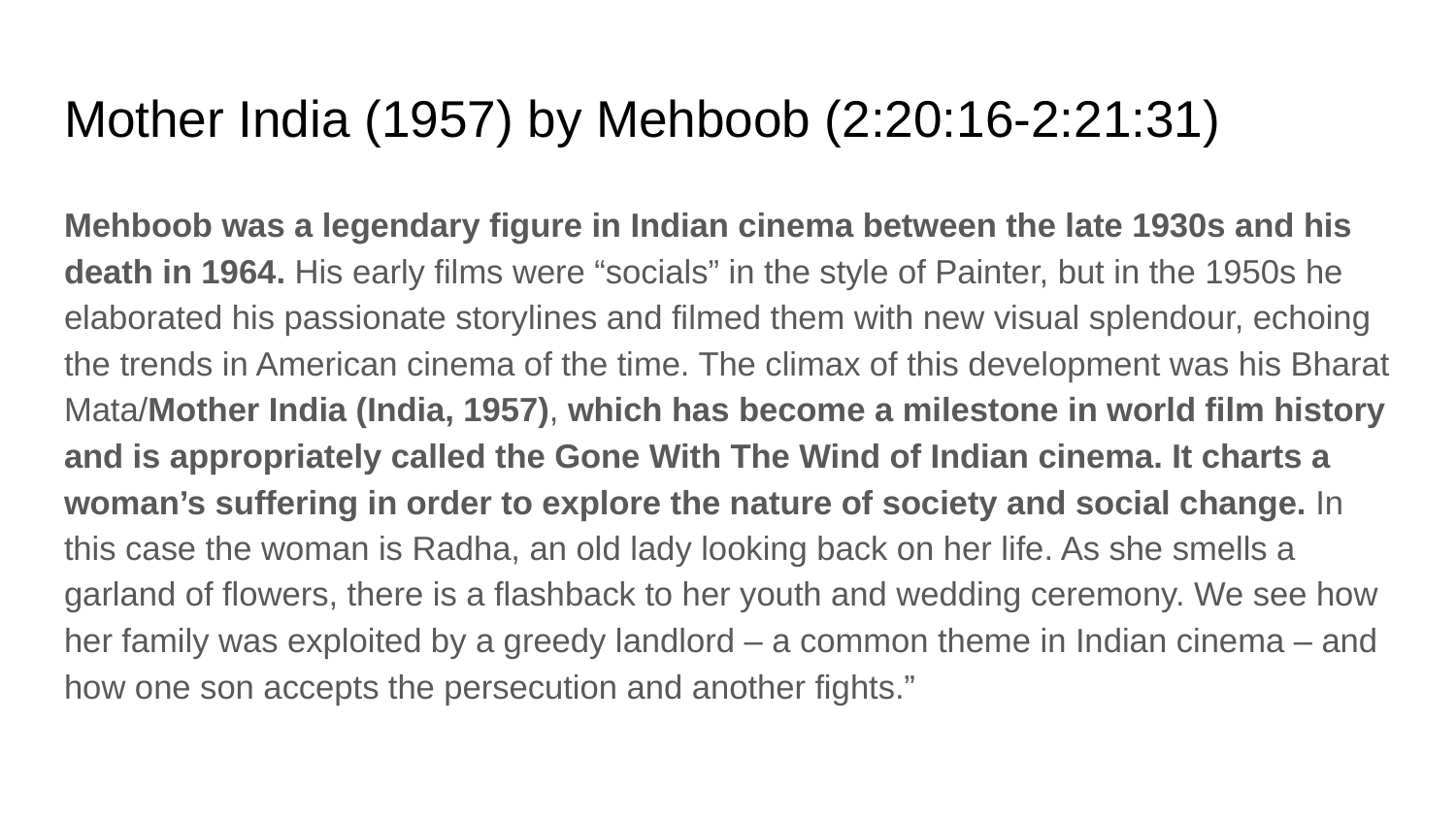

# Mother India (1957) by Mehboob (2:20:16-2:21:31)
Mehboob was a legendary figure in Indian cinema between the late 1930s and his death in 1964. His early films were “socials” in the style of Painter, but in the 1950s he elaborated his passionate storylines and filmed them with new visual splendour, echoing the trends in American cinema of the time. The climax of this development was his Bharat Mata/Mother India (India, 1957), which has become a milestone in world film history and is appropriately called the Gone With The Wind of Indian cinema. It charts a woman’s suffering in order to explore the nature of society and social change. In this case the woman is Radha, an old lady looking back on her life. As she smells a garland of flowers, there is a flashback to her youth and wedding ceremony. We see how her family was exploited by a greedy landlord – a common theme in Indian cinema – and how one son accepts the persecution and another fights.”